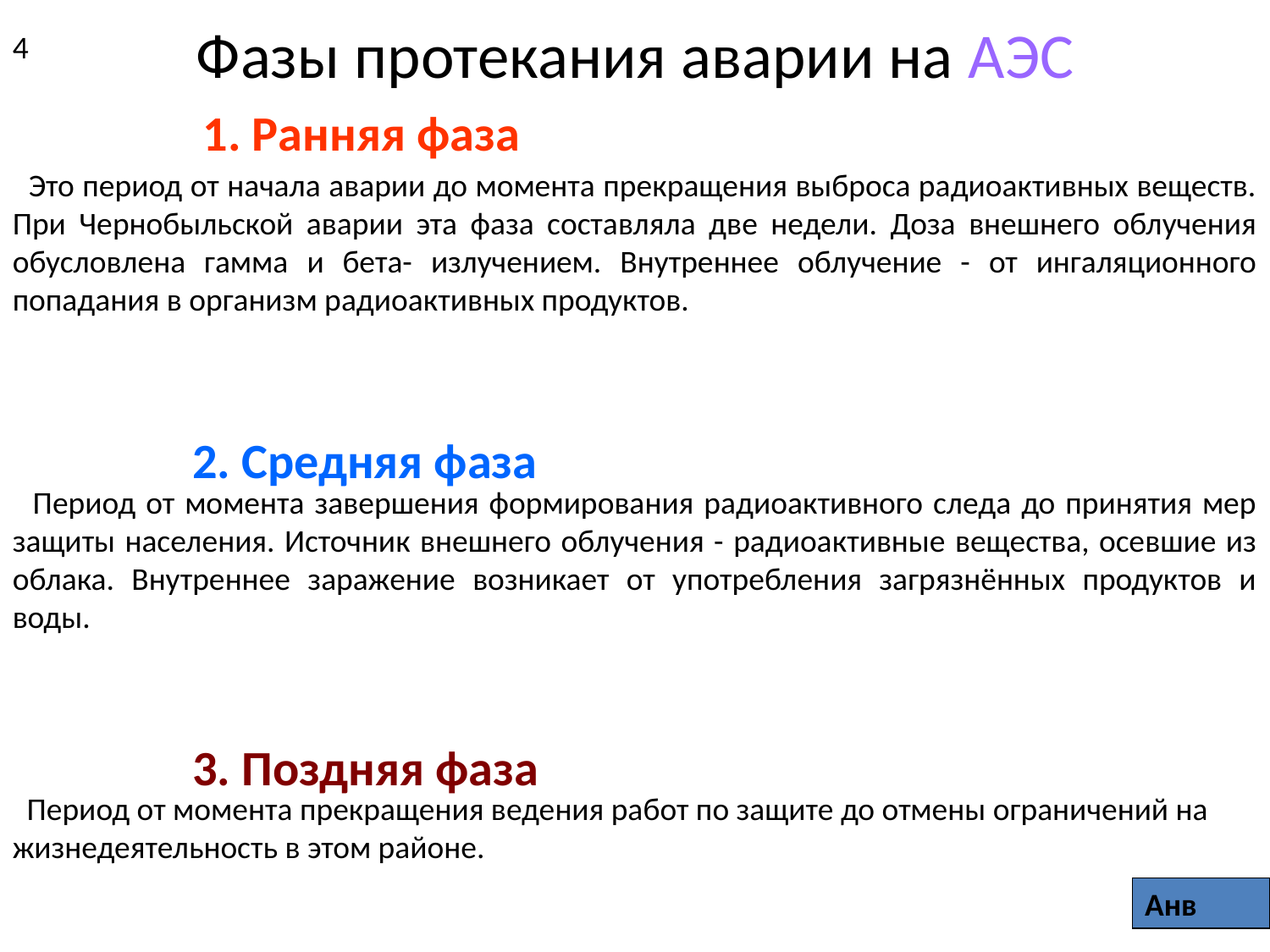

# Фазы протекания аварии на АЭС
4
1. Ранняя фаза
  Это период от начала аварии до момента прекращения выброса радиоактивных веществ. При Чернобыльской аварии эта фаза составляла две недели. Доза внешнего облучения обусловлена гамма и бета- излучением. Внутреннее облучение - от ингаляционного попадания в организм радиоактивных продуктов.
2. Средняя фаза
  Период от момента завершения формирования радиоактивного следа до принятия мер защиты населения. Источник внешнего облучения - радиоактивные вещества, осевшие из облака. Внутреннее заражение возникает от употребления загрязнённых продуктов и воды.
3. Поздняя фаза
  Период от момента прекращения ведения работ по защите до отмены ограничений на жизнедеятельность в этом районе.
Анв